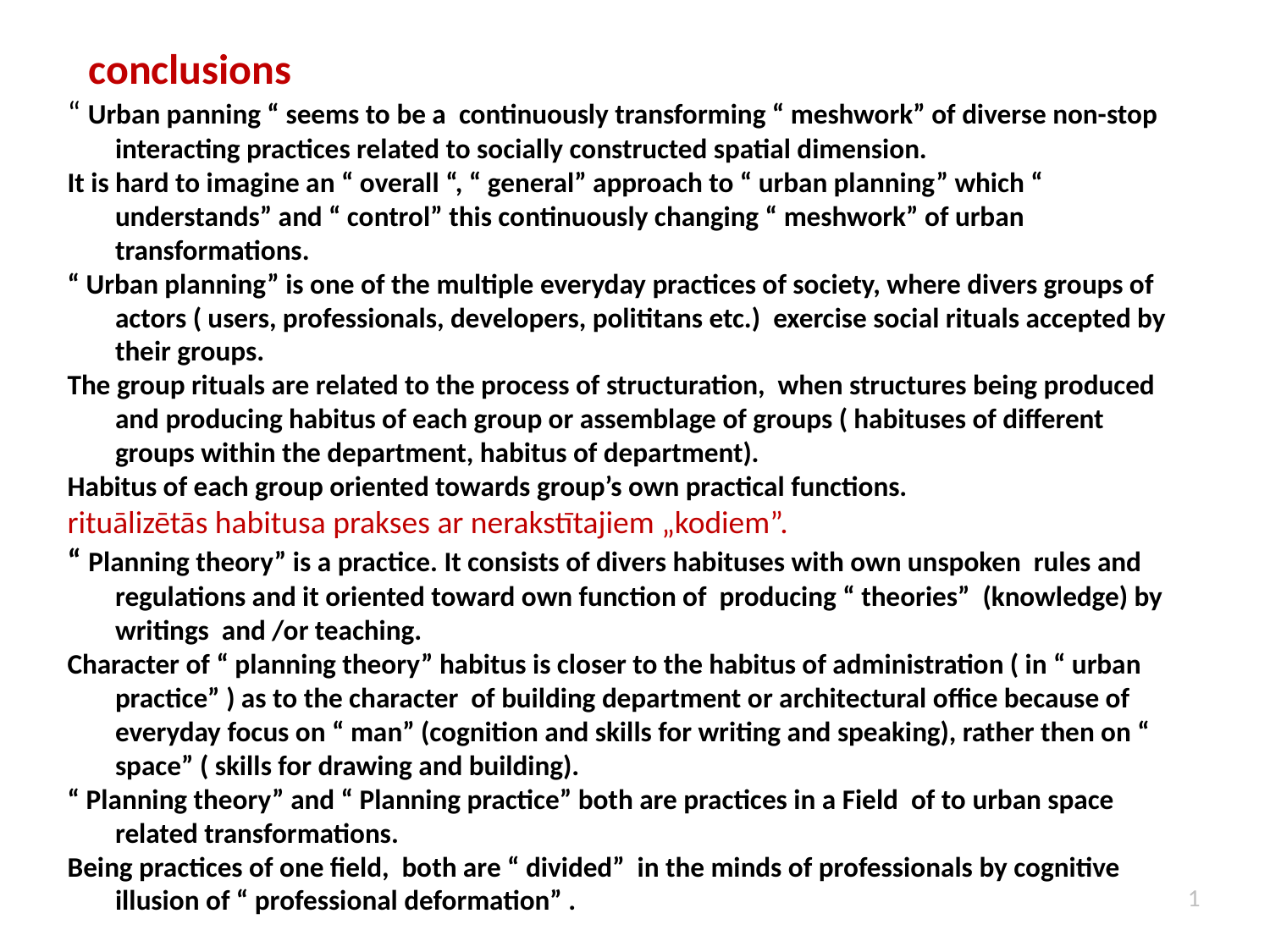

conclusions
“ Urban panning “ seems to be a  continuously transforming “ meshwork” of diverse non-stop interacting practices related to socially constructed spatial dimension.
It is hard to imagine an “ overall “, “ general” approach to “ urban planning” which “ understands” and “ control” this continuously changing “ meshwork” of urban transformations.
“ Urban planning” is one of the multiple everyday practices of society, where divers groups of actors ( users, professionals, developers, polititans etc.)  exercise social rituals accepted by their groups.
The group rituals are related to the process of structuration,  when structures being produced and producing habitus of each group or assemblage of groups ( habituses of different groups within the department, habitus of department).
Habitus of each group oriented towards group’s own practical functions.
rituālizētās habitusa prakses ar nerakstītajiem „kodiem”.
“ Planning theory” is a practice. It consists of divers habituses with own unspoken  rules and regulations and it oriented toward own function of  producing “ theories”  (knowledge) by writings  and /or teaching.
Character of “ planning theory” habitus is closer to the habitus of administration ( in “ urban practice” ) as to the character  of building department or architectural office because of everyday focus on “ man” (cognition and skills for writing and speaking), rather then on “ space” ( skills for drawing and building).
“ Planning theory” and “ Planning practice” both are practices in a Field  of to urban space related transformations.
Being practices of one field,  both are “ divided”  in the minds of professionals by cognitive illusion of “ professional deformation” .
1